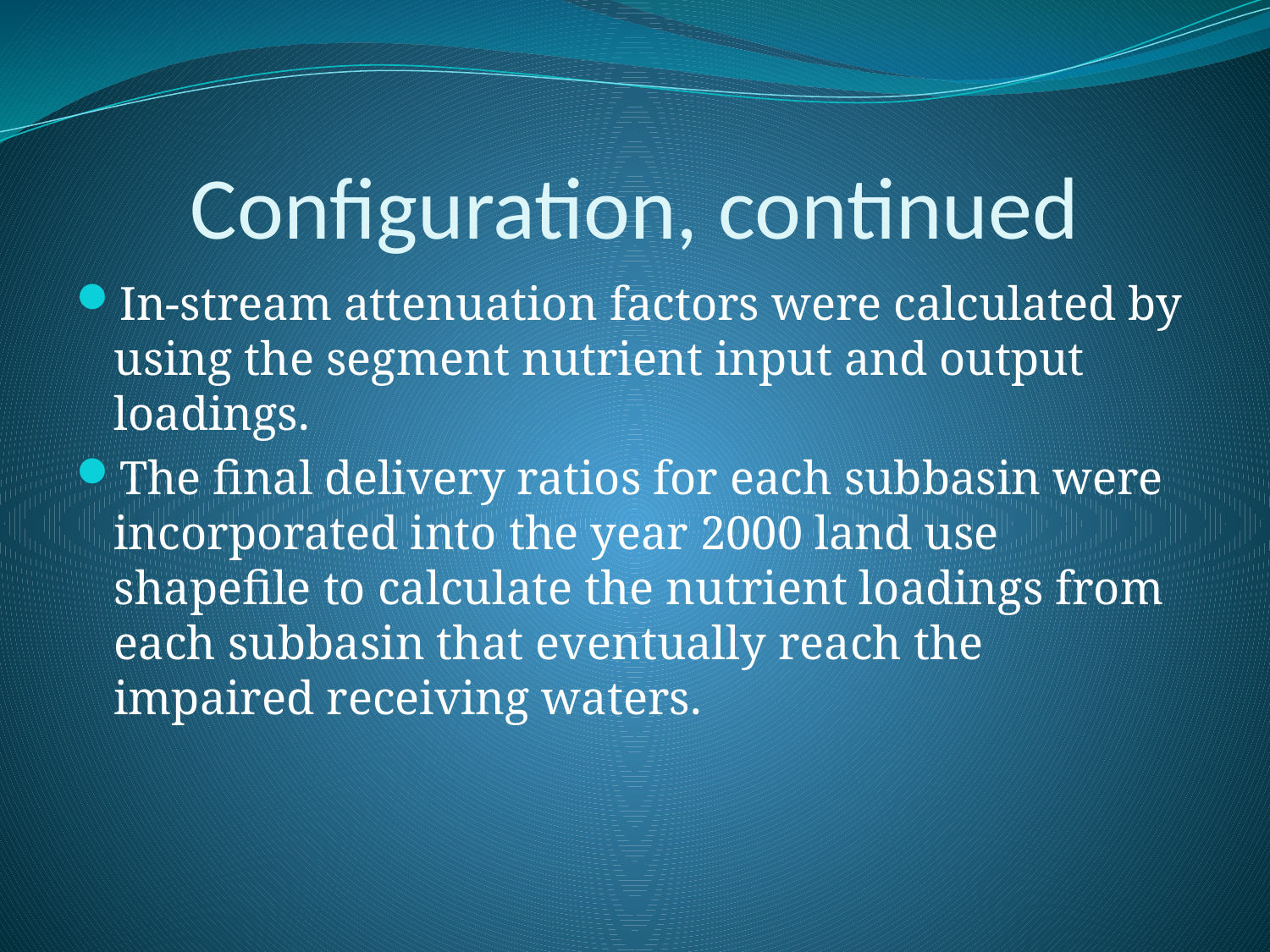

# Configuration, continued
In-stream attenuation factors were calculated by using the segment nutrient input and output loadings.
The final delivery ratios for each subbasin were incorporated into the year 2000 land use shapefile to calculate the nutrient loadings from each subbasin that eventually reach the impaired receiving waters.